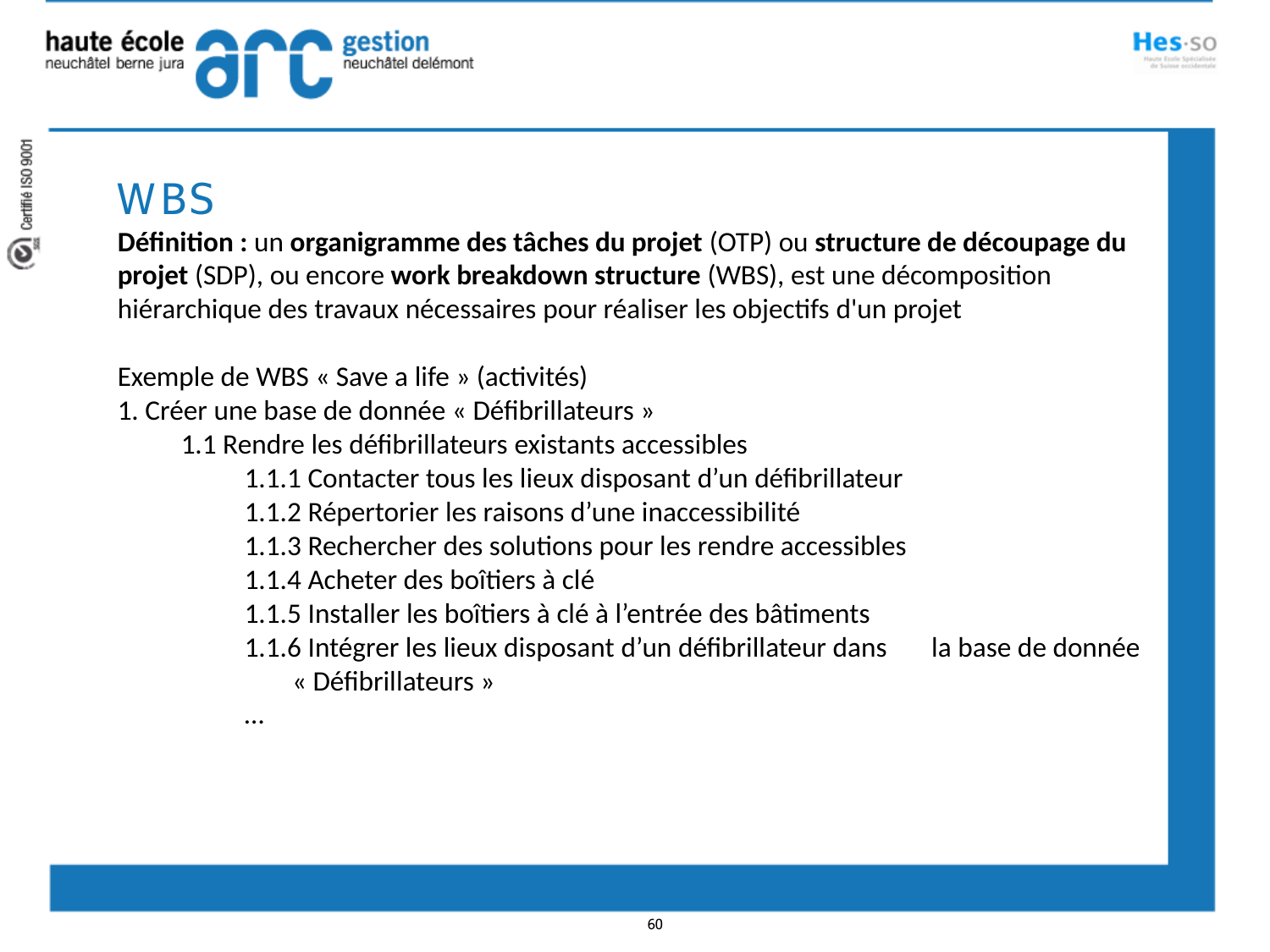

WBS
Définition : un organigramme des tâches du projet (OTP) ou structure de découpage du projet (SDP), ou encore work breakdown structure (WBS), est une décomposition hiérarchique des travaux nécessaires pour réaliser les objectifs d'un projet

Exemple de WBS « Save a life » (activités)
1. Créer une base de donnée « Défibrillateurs »
1.1 Rendre les défibrillateurs existants accessibles
	1.1.1 Contacter tous les lieux disposant d’un défibrillateur
	1.1.2 Répertorier les raisons d’une inaccessibilité
	1.1.3 Rechercher des solutions pour les rendre accessibles
	1.1.4 Acheter des boîtiers à clé
1.1.5 Installer les boîtiers à clé à l’entrée des bâtiments
1.1.6 Intégrer les lieux disposant d’un défibrillateur dans       la base de donnée « Défibrillateurs »
…

60